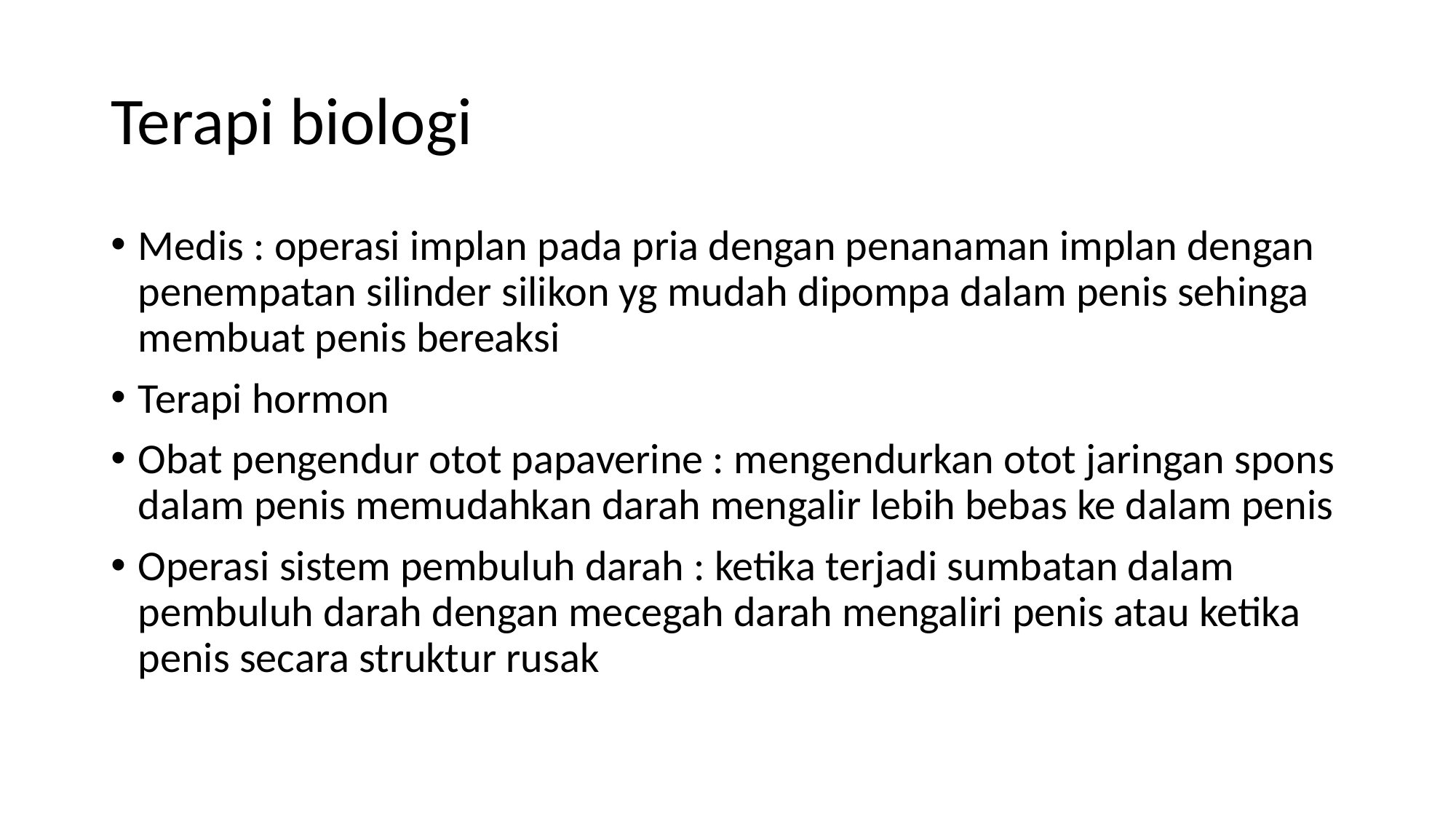

# Terapi biologi
Medis : operasi implan pada pria dengan penanaman implan dengan penempatan silinder silikon yg mudah dipompa dalam penis sehinga membuat penis bereaksi
Terapi hormon
Obat pengendur otot papaverine : mengendurkan otot jaringan spons dalam penis memudahkan darah mengalir lebih bebas ke dalam penis
Operasi sistem pembuluh darah : ketika terjadi sumbatan dalam pembuluh darah dengan mecegah darah mengaliri penis atau ketika penis secara struktur rusak